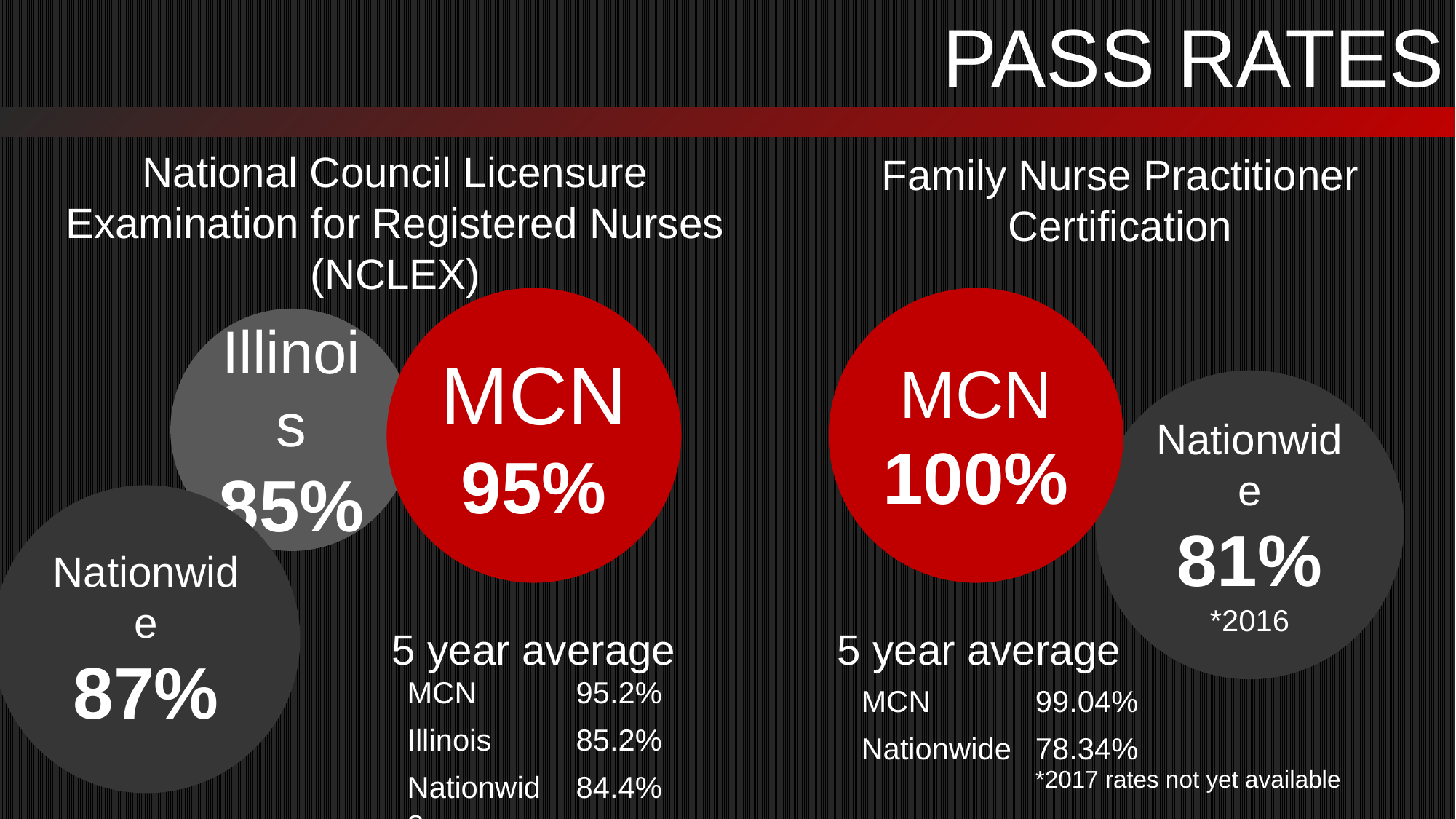

Pass Rates

National Council Licensure Examination for Registered Nurses (NCLEX)
Family Nurse Practitioner Certification
MCN
95%
MCN
100%
Illinois
85%
Nationwide
81%
*2016
Nationwide
87%
5 year average
5 year average
| MCN | 95.2% |
| --- | --- |
| Illinois | 85.2% |
| Nationwide | 84.4% |
| MCN | 99.04% |
| --- | --- |
| Nationwide | 78.34% \*2017 rates not yet available |